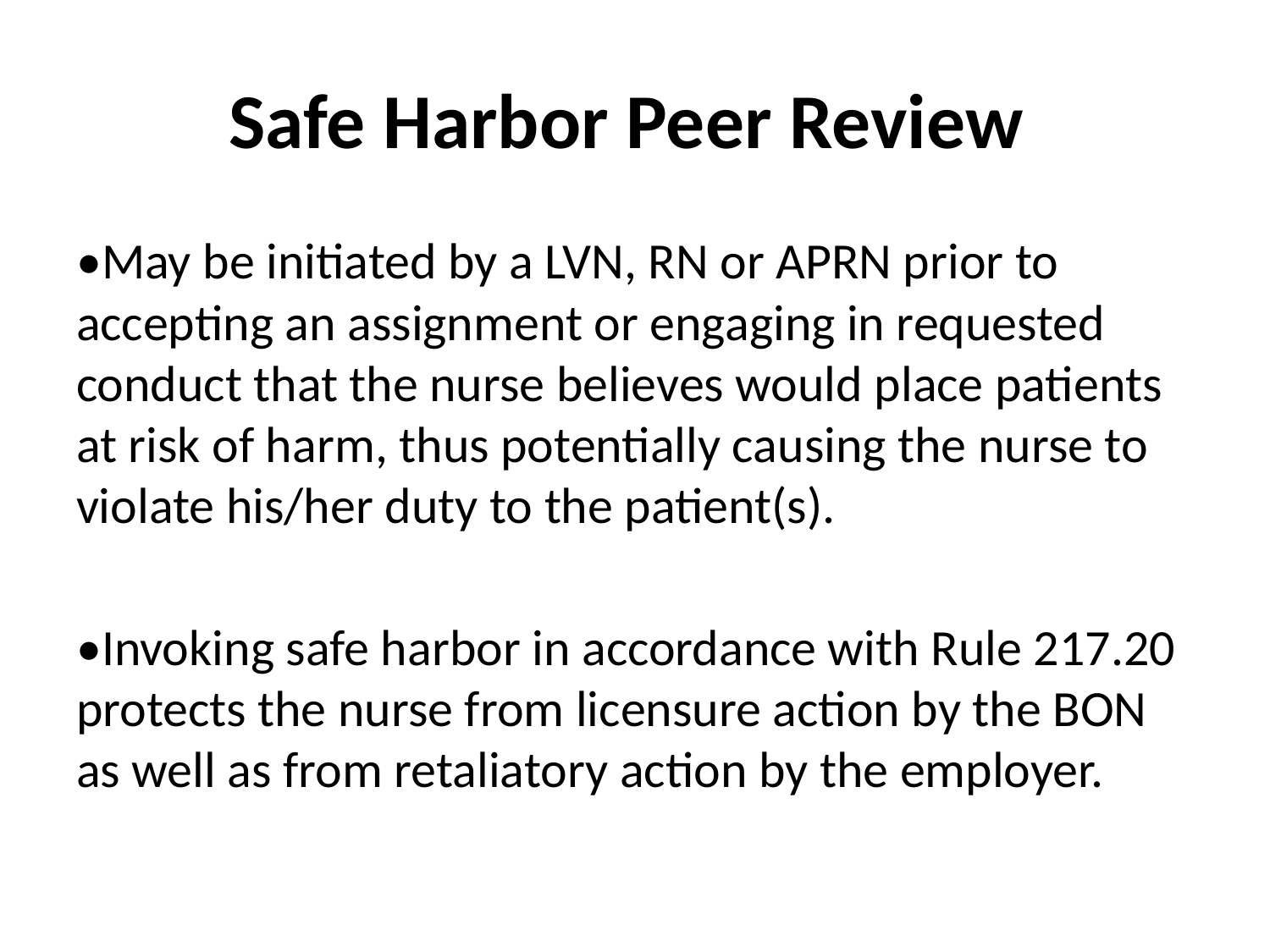

# Safe Harbor Peer Review

•May be initiated by a LVN, RN or APRN prior to accepting an assignment or engaging in requested conduct that the nurse believes would place patients at risk of harm, thus potentially causing the nurse to violate his/her duty to the patient(s).

•Invoking safe harbor in accordance with Rule 217.20 protects the nurse from licensure action by the BON as well as from retaliatory action by the employer.